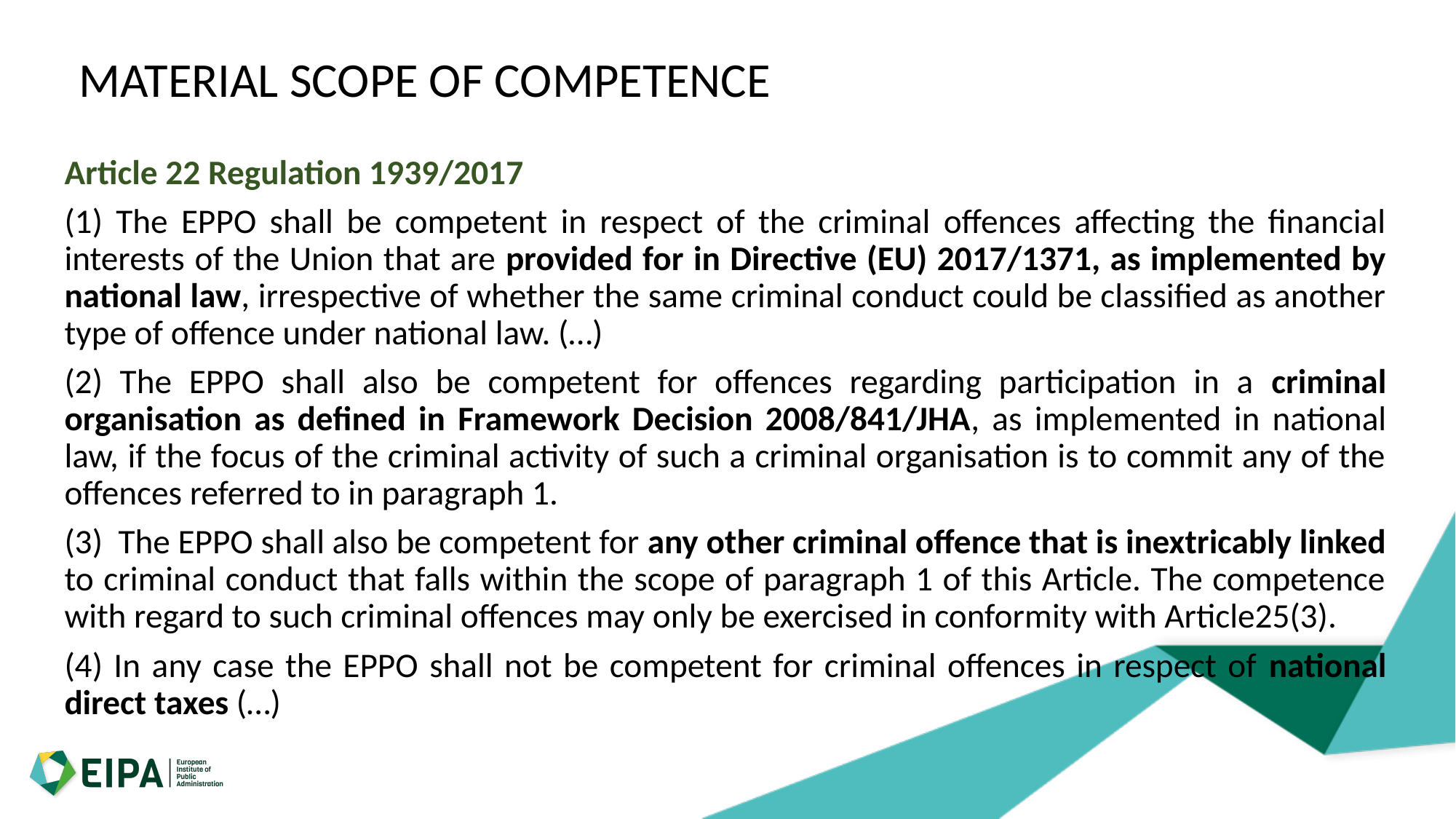

# MATERIAL SCOPE OF COMPETENCE
Article 22 Regulation 1939/2017
(1) The EPPO shall be competent in respect of the criminal offences affecting the financial interests of the Union that are provided for in Directive (EU) 2017/1371, as implemented by national law, irrespective of whether the same criminal conduct could be classified as another type of offence under national law. (…)
(2) The EPPO shall also be competent for offences regarding participation in a criminal organisation as defined in Framework Decision 2008/841/JHA, as implemented in national law, if the focus of the criminal activity of such a criminal organisation is to commit any of the offences referred to in paragraph 1.
(3)  The EPPO shall also be competent for any other criminal offence that is inextricably linked to criminal conduct that falls within the scope of paragraph 1 of this Article. The competence with regard to such criminal offences may only be exercised in conformity with Article25(3).
(4) In any case the EPPO shall not be competent for criminal offences in respect of national direct taxes (…)